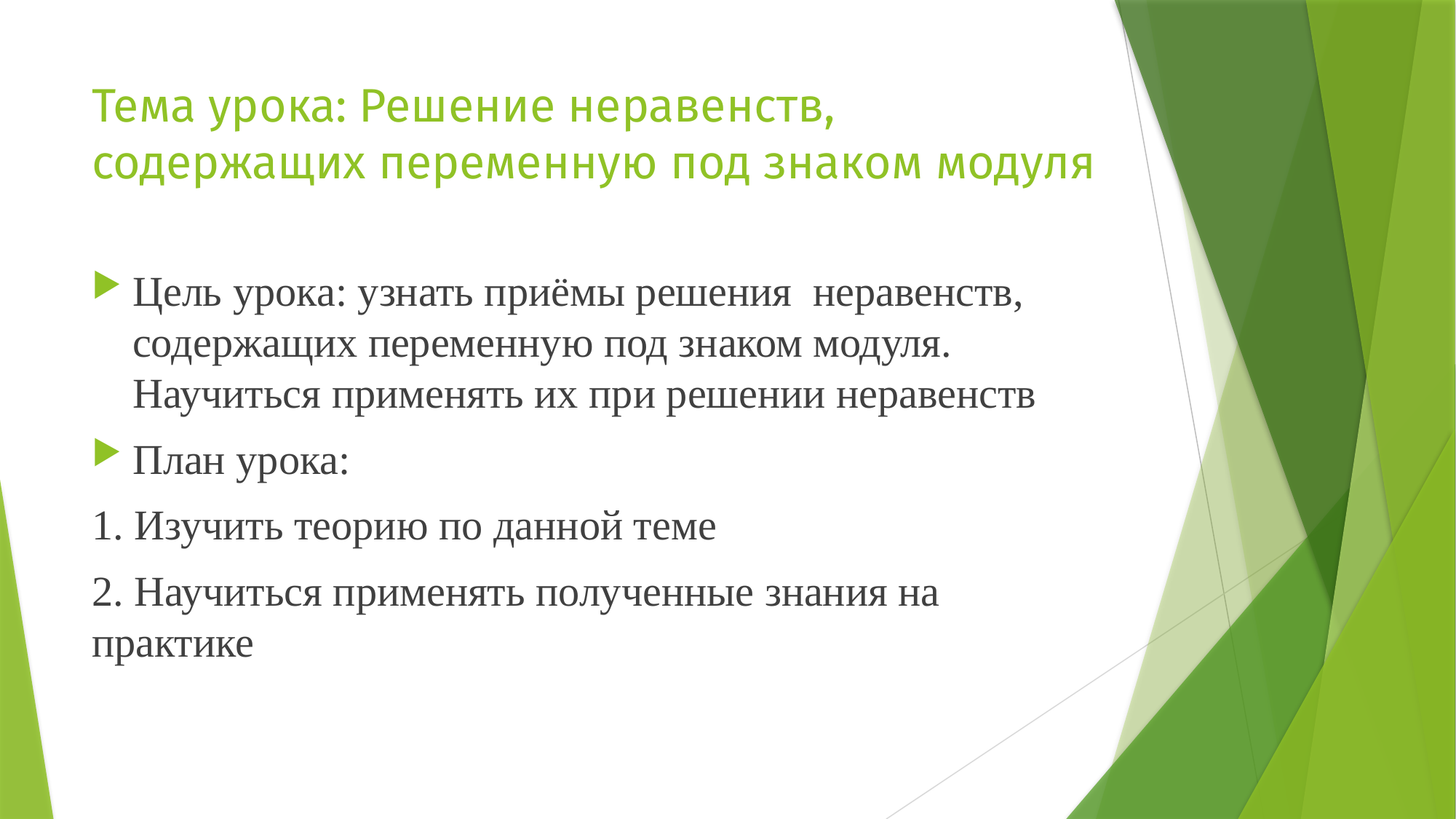

# Тема урока: Решение неравенств, содержащих переменную под знаком модуля
Цель урока: узнать приёмы решения  неравенств, содержащих переменную под знаком модуля. Научиться применять их при решении неравенств
План урока:
1. Изучить теорию по данной теме
2. Научиться применять полученные знания на практике